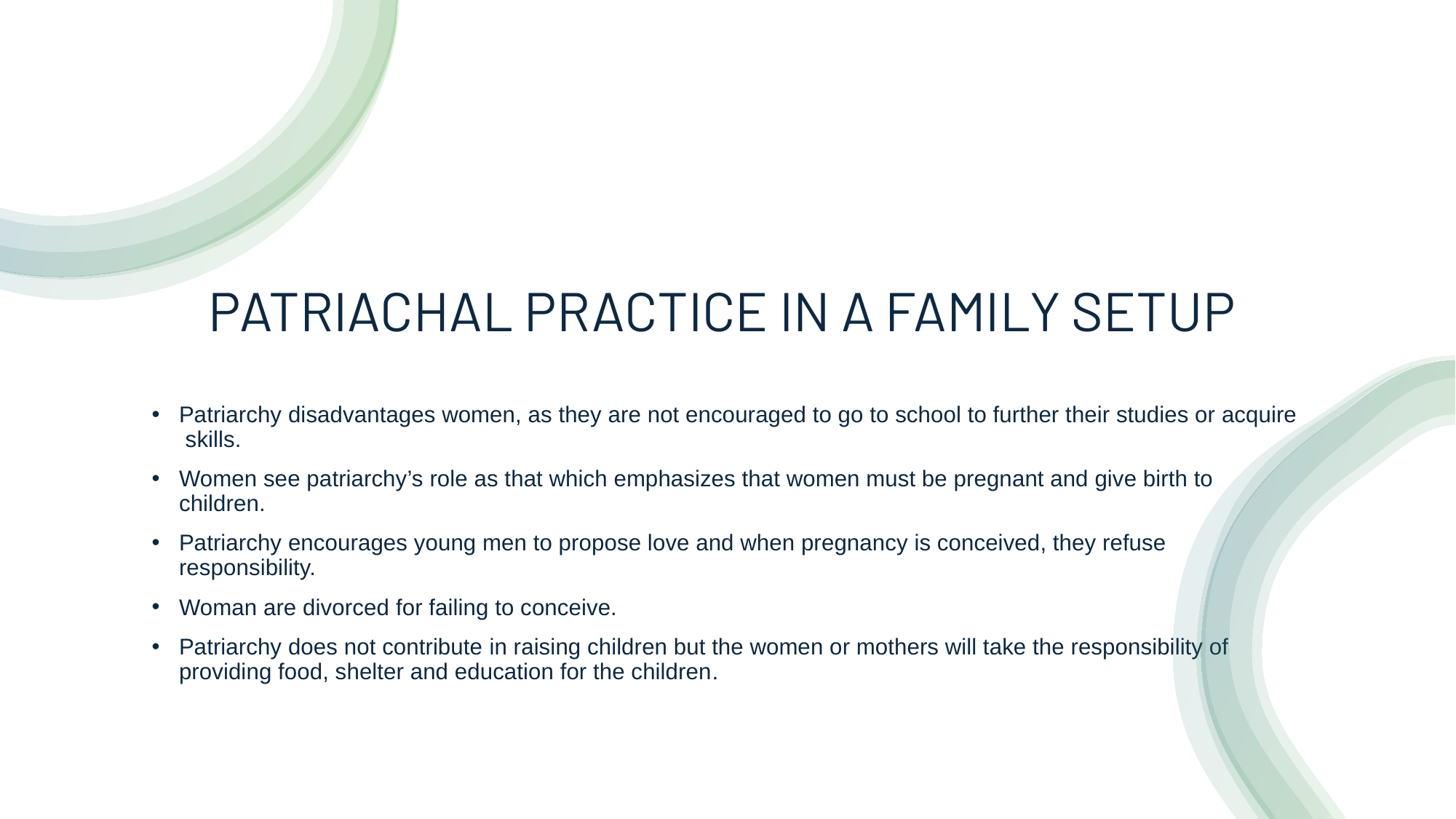

# PATRIACHAL PRACTICE IN A FAMILY SETUP
Patriarchy disadvantages women, as they are not encouraged to go to school to further their studies or acquire  skills.
Women see patriarchy’s role as that which emphasizes that women must be pregnant and give birth to children.
Patriarchy encourages young men to propose love and when pregnancy is conceived, they refuse responsibility.
Woman are divorced for failing to conceive.
Patriarchy does not contribute in raising children but the women or mothers will take the responsibility of providing food, shelter and education for the children.